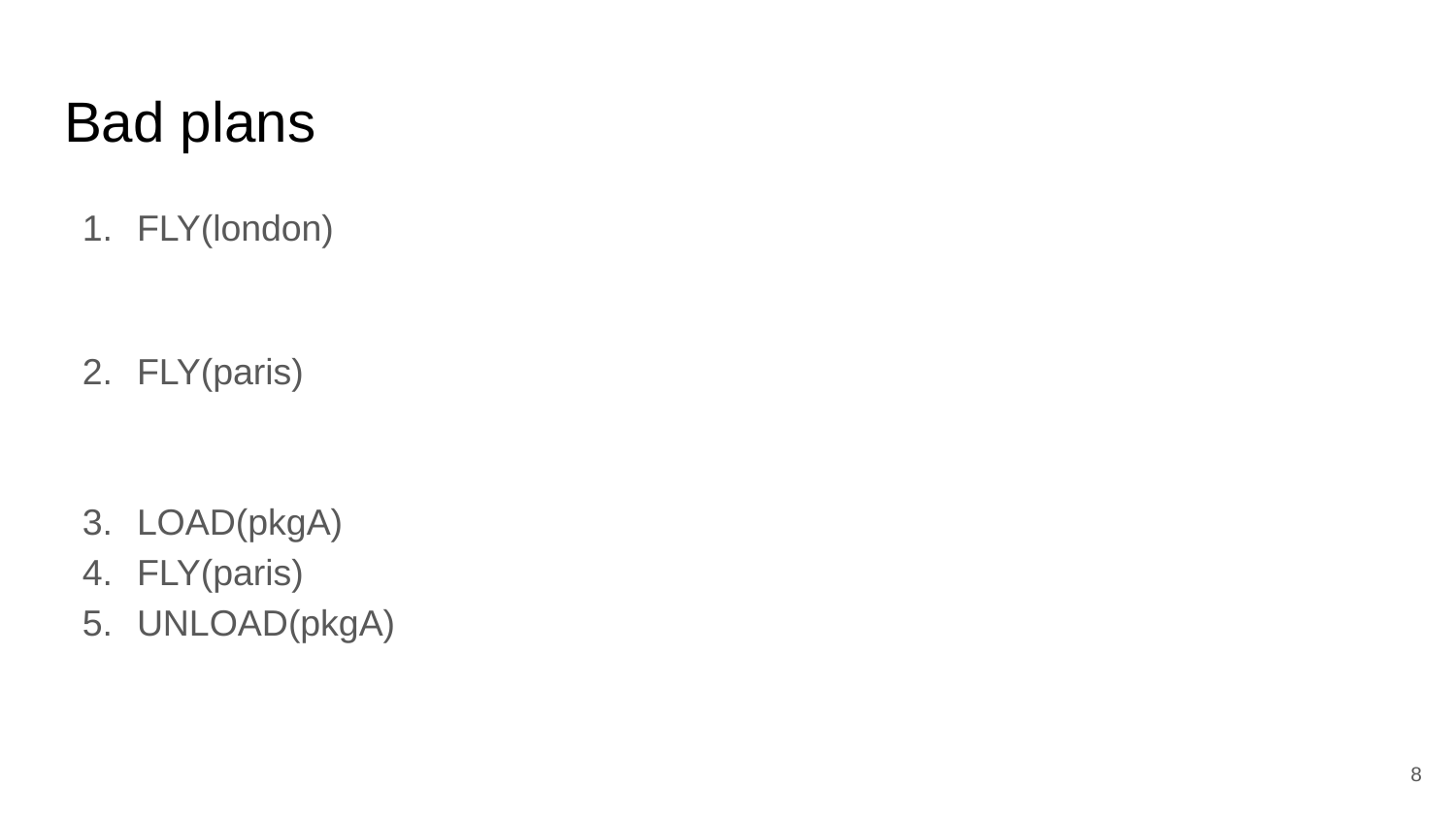

# Bad plans
FLY(london)
FLY(paris)
LOAD(pkgA)
FLY(paris)
UNLOAD(pkgA)
8